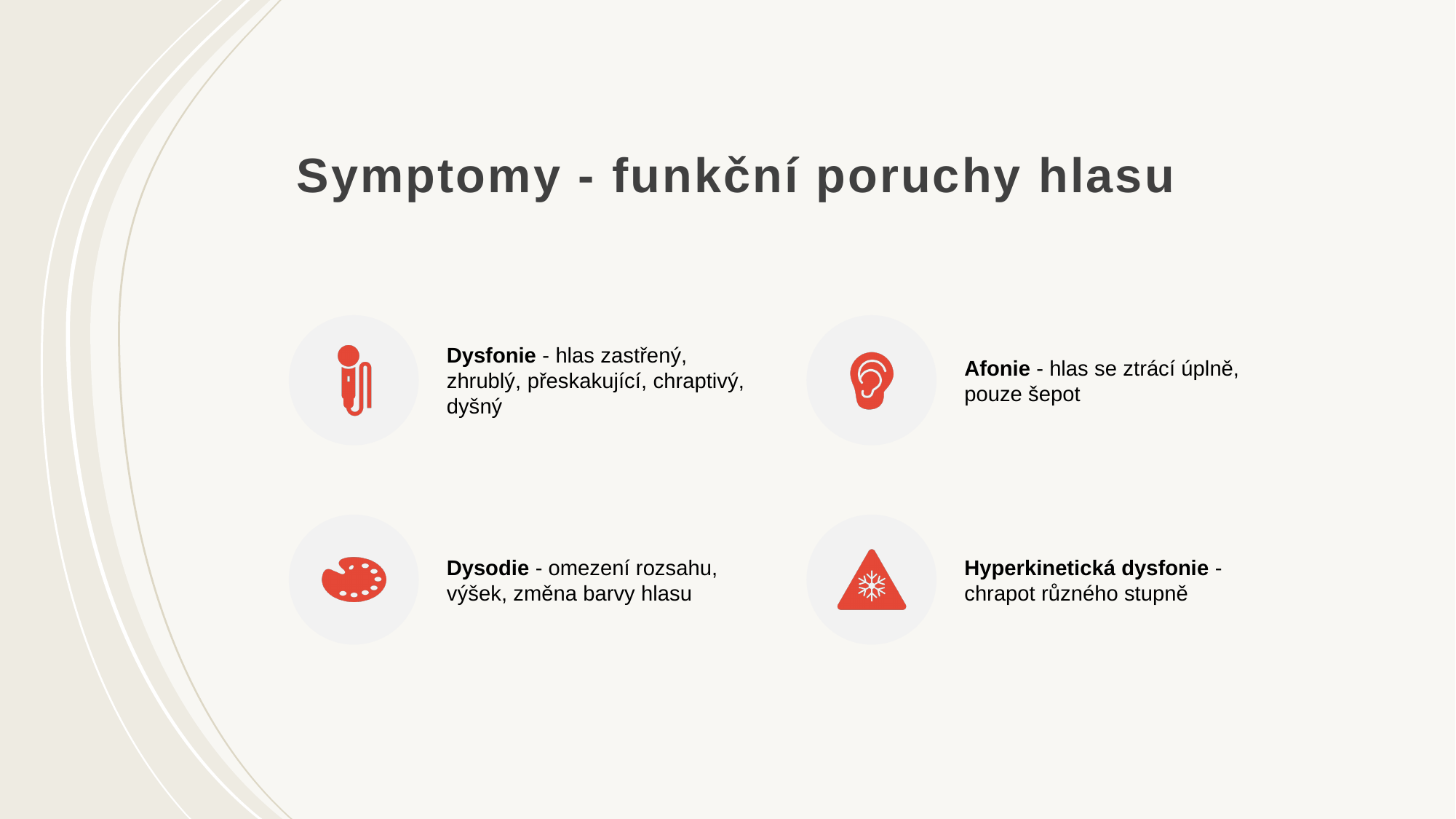

# Symptomy - funkční poruchy hlasu
Dysfonie - hlas zastřený, zhrublý, přeskakující, chraptivý, dyšný
Afonie - hlas se ztrácí úplně, pouze šepot
Dysodie - omezení rozsahu, výšek, změna barvy hlasu
Hyperkinetická dysfonie - chrapot různého stupně